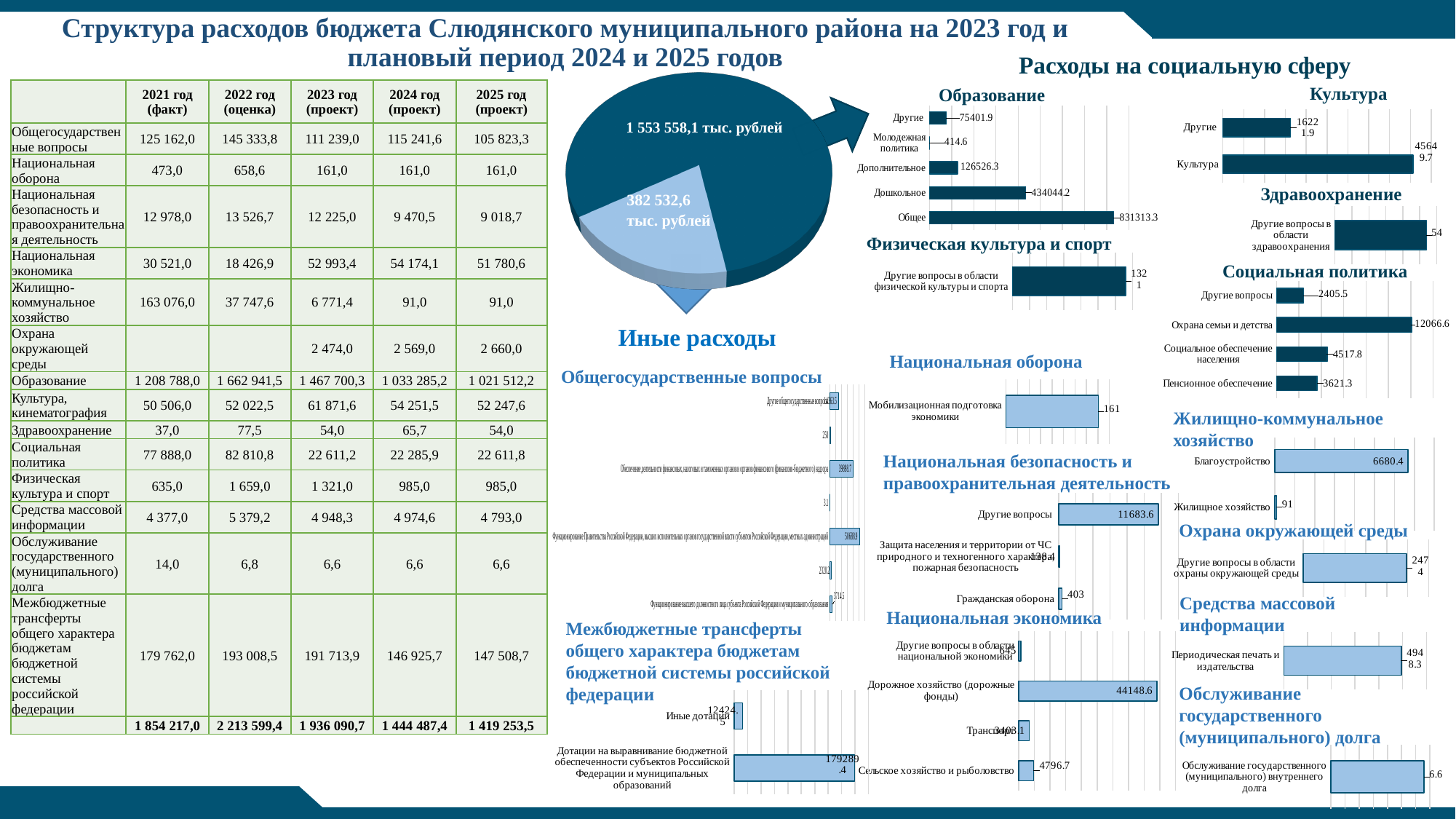

# Структура расходов бюджета Слюдянского муниципального района на 2023 год и плановый период 2024 и 2025 годов
Расходы на социальную сферу

[unsupported chart]

Культура
Образование
|  | 2021 год (факт) | 2022 год (оценка) | 2023 год (проект) | 2024 год (проект) | 2025 год (проект) |
| --- | --- | --- | --- | --- | --- |
| Общегосударственные вопросы | 125 162,0 | 145 333,8 | 111 239,0 | 115 241,6 | 105 823,3 |
| Национальная оборона | 473,0 | 658,6 | 161,0 | 161,0 | 161,0 |
| Национальная безопасность и правоохранительная деятельность | 12 978,0 | 13 526,7 | 12 225,0 | 9 470,5 | 9 018,7 |
| Национальная экономика | 30 521,0 | 18 426,9 | 52 993,4 | 54 174,1 | 51 780,6 |
| Жилищно-коммунальное хозяйство | 163 076,0 | 37 747,6 | 6 771,4 | 91,0 | 91,0 |
| Охрана окружающей среды |  |  | 2 474,0 | 2 569,0 | 2 660,0 |
| Образование | 1 208 788,0 | 1 662 941,5 | 1 467 700,3 | 1 033 285,2 | 1 021 512,2 |
| Культура, кинематография | 50 506,0 | 52 022,5 | 61 871,6 | 54 251,5 | 52 247,6 |
| Здравоохранение | 37,0 | 77,5 | 54,0 | 65,7 | 54,0 |
| Социальная политика | 77 888,0 | 82 810,8 | 22 611,2 | 22 285,9 | 22 611,8 |
| Физическая культура и спорт | 635,0 | 1 659,0 | 1 321,0 | 985,0 | 985,0 |
| Средства массовой информации | 4 377,0 | 5 379,2 | 4 948,3 | 4 974,6 | 4 793,0 |
| Обслуживание государственного (муниципального) долга | 14,0 | 6,8 | 6,6 | 6,6 | 6,6 |
| Межбюджетные трансферты общего характера бюджетам бюджетной системы российской федерации | 179 762,0 | 193 008,5 | 191 713,9 | 146 925,7 | 147 508,7 |
|  | 1 854 217,0 | 2 213 599,4 | 1 936 090,7 | 1 444 487,4 | 1 419 253,5 |

### Chart

| Category | Ряд 1 |
|---|---|
| Общее | 831313.3 |
| Дошкольное | 434044.2 |
| Дополнительное | 126526.3 |
| Молодежная политика | 414.6 |
| Другие  | 75401.9 |

### Chart

| Category | Ряд 1 |
|---|---|
| Культура | 45649.7 |
| Другие  | 16221.9 |
1 553 558,1 тыс. рублей
Здравоохранение
382 532,6 тыс. рублей

### Chart

| Category | Ряд 1 |
|---|---|
| Другие вопросы в области здравоохранения | 54.0 |
Физическая культура и спорт

### Chart

| Category | Ряд 1 |
|---|---|
| Другие вопросы в области физической культуры и спорта | 1321.0 |
Социальная политика

### Chart

| Category | Ряд 1 |
|---|---|
| Пенсионное обеспечение | 3621.3 |
| Социальное обеспечение населения | 4517.8 |
| Охрана семьи и детства | 12066.6 |
| Другие вопросы | 2405.5 |
Иные расходы
Национальная оборона
Общегосударственные вопросы

### Chart

| Category | Ряд 1 |
|---|---|
| Мобилизационная подготовка экономики | 161.0 |

### Chart

| Category | Ряд 1 |
|---|---|
| Функционирование высшего должностного лица субъекта Российской Федерации и муниципального образования | 3714.5 |
| Функционирование законодательных (представительных) органов государственной власти и представительных органов муниципальных образований | 2320.2 |
| Функционирование Правительства Российской Федерации, высших исполнительных органов государственной власти субъектов Российской Федерации, местных администраций | 50688.9 |
| Судебная система | 3.1 |
| Обеспечение деятельности финансовых, налоговых и таможенных органов и органов финансового (финансово-бюджетного) надзора | 39898.7 |
| Резервные фонды | 250.0 |
| Другие общегосударственные вопросы | 14363.5 |
Жилищно-коммунальное хозяйство

### Chart

| Category | Ряд 1 |
|---|---|
| Жилищное хозяйство | 91.0 |
| Благоустройство | 6680.4 |
Национальная безопасность и правоохранительная деятельность

### Chart

| Category | Ряд 1 |
|---|---|
| Гражданская оборона | 403.0 |
| Защита населения и территории от ЧС природного и техногенного характера, пожарная безопасность | 138.4 |
| Другие вопросы  | 11683.6 |
Охрана окружающей среды

### Chart

| Category | Ряд 1 |
|---|---|
| Другие вопросы в области охраны окружающей среды | 2474.0 |
Средства массовой информации
Национальная экономика
Межбюджетные трансферты общего характера бюджетам бюджетной системы российской федерации

### Chart

| Category | Ряд 1 |
|---|---|
| Сельское хозяйство и рыболовство | 4796.7 |
| Транспорт | 3403.1 |
| Дорожное хозяйство (дорожные фонды) | 44148.6 |
| Другие вопросы в области национальной экономики | 645.0 |

### Chart

| Category | Ряд 1 |
|---|---|
| Периодическая печать и издательства | 4948.3 |
Обслуживание государственного (муниципального) долга

### Chart

| Category | Ряд 1 |
|---|---|
| Дотации на выравнивание бюджетной обеспеченности субъектов Российской Федерации и муниципальных образований | 179289.4 |
| Иные дотации | 12424.5 |

### Chart

| Category | Ряд 1 |
|---|---|
| Обслуживание государственного (муниципального) внутреннего долга | 6.6 |